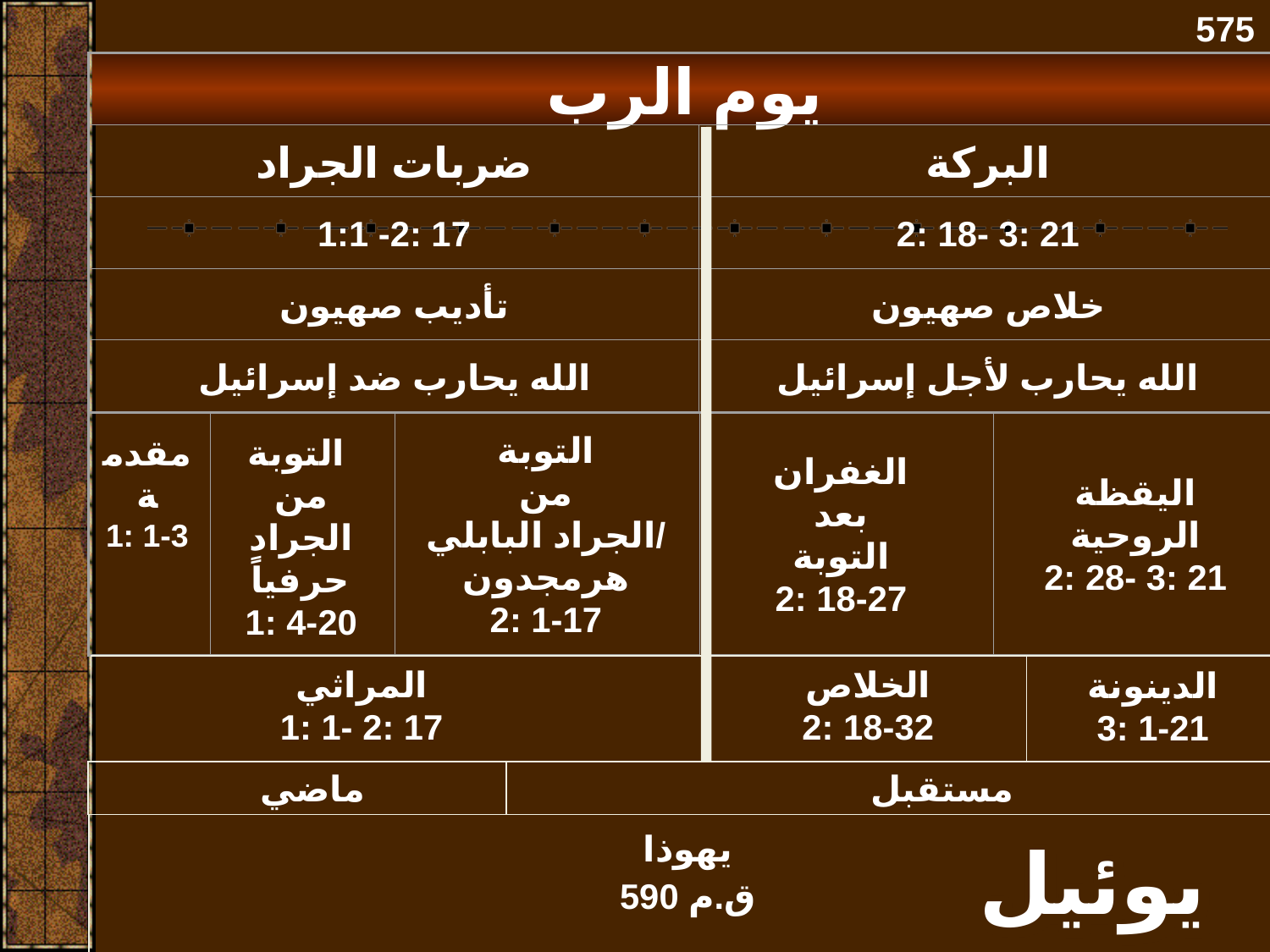

575

يوم الرب

ضربات الجراد

البركة

1:1 -2: 17

2: 18- 3: 21

تأديب صهيون

خلاص صهيون

الله يحارب ضد إسرائيل

الله يحارب لأجل إسرائيل

# Outline 4 (Griffith)

مقدمة
1: 1-3

التوبة
من
الجراد
حرفياً
1: 4-20
التوبة
من
الجراد البابلي/
هرمجدون
2: 1-17

الغفران
بعد
التوبة
2: 18-27

اليقظة
الروحية
2: 28- 3: 21

المراثي
1: 1- 2: 17

الخلاص
2: 18-32

الدينونة
3: 1-21

 ماضي

مستقبل

يهوذا

590 ق.م

يوئيل